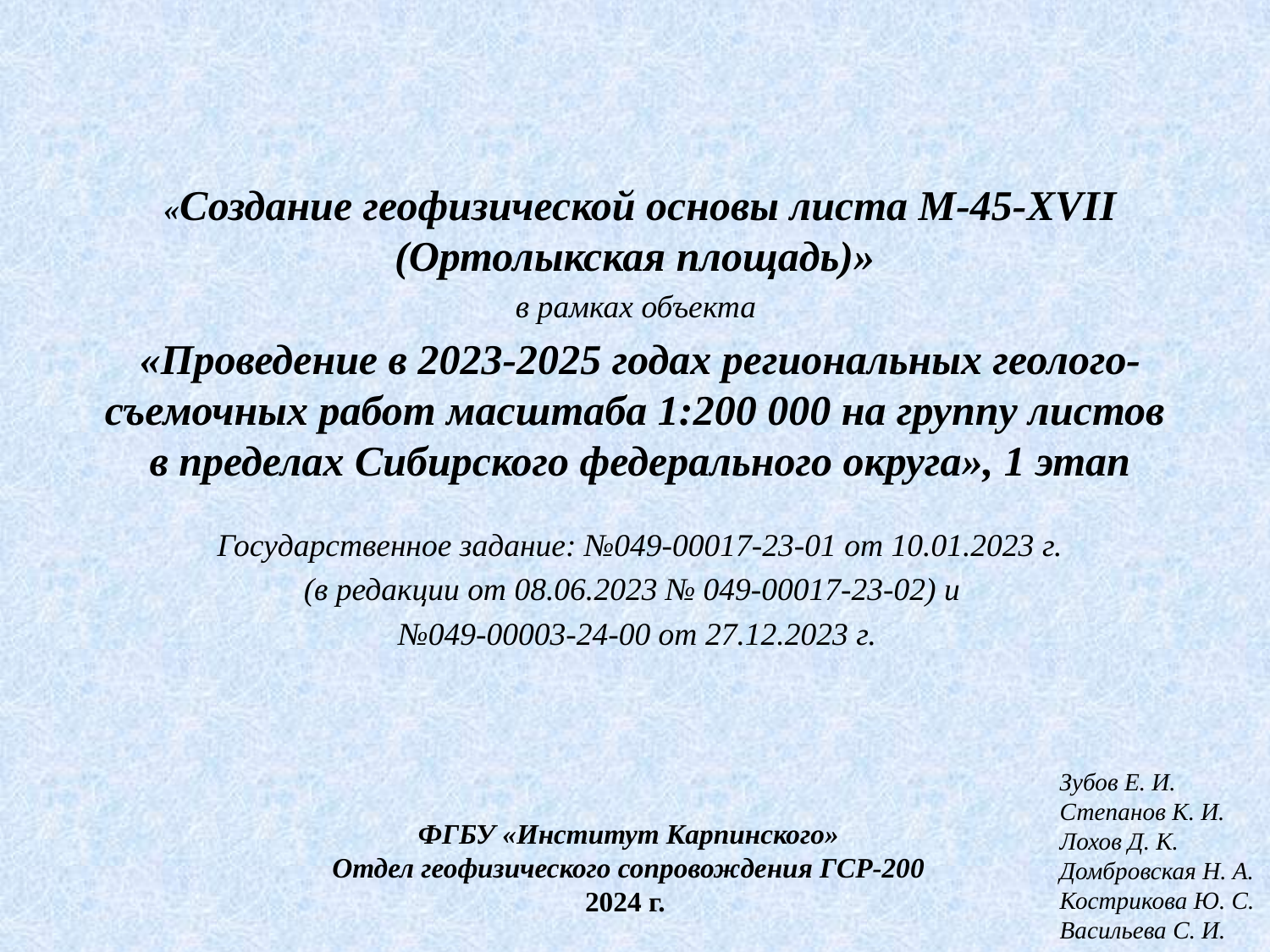

«Создание геофизической основы листа M-45-XVII (Ортолыкская площадь)»
в рамках объекта
«Проведение в 2023-2025 годах региональных геолого-съемочных работ масштаба 1:200 000 на группу листов
в пределах Сибирского федерального округа», 1 этап

Государственное задание: №049-00017-23-01 от 10.01.2023 г.
(в редакции от 08.06.2023 № 049-00017-23-02) и
№049-00003-24-00 от 27.12.2023 г.

Зубов Е. И.
Степанов К. И.
Лохов Д. К.
Домбровская Н. А.
Кострикова Ю. С.
Васильева С. И.
ФГБУ «Институт Карпинского»
Отдел геофизического сопровождения ГСР-200
2024 г.